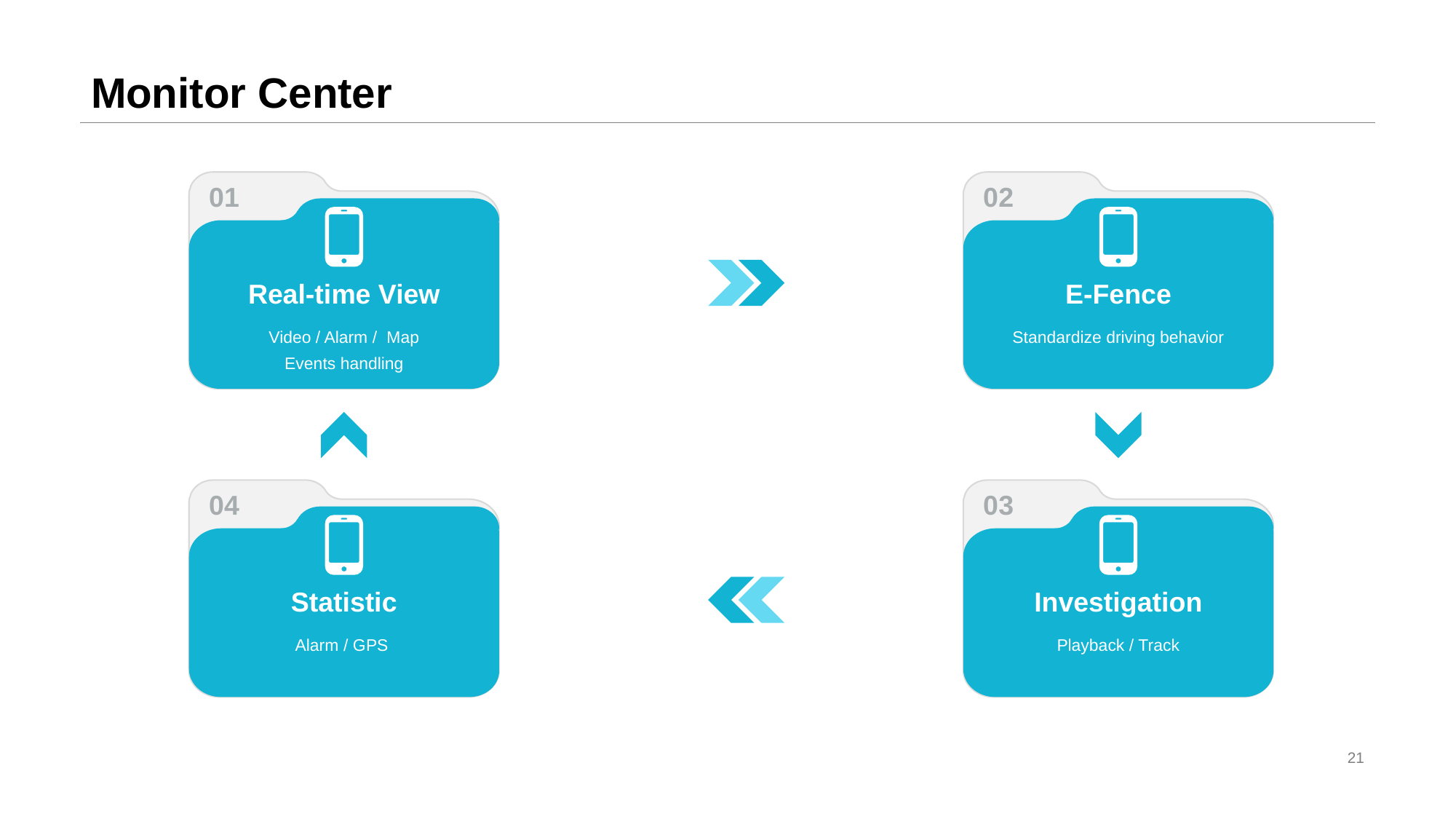

# Monitor Center

0 1

Real-time View
Video / Alarm /  Map
Events handling

0 2

E-Fence
Standardize driving behavior

0 4

Statistic
Alarm / GPS

0 3

Investigation
Playback / Track

21